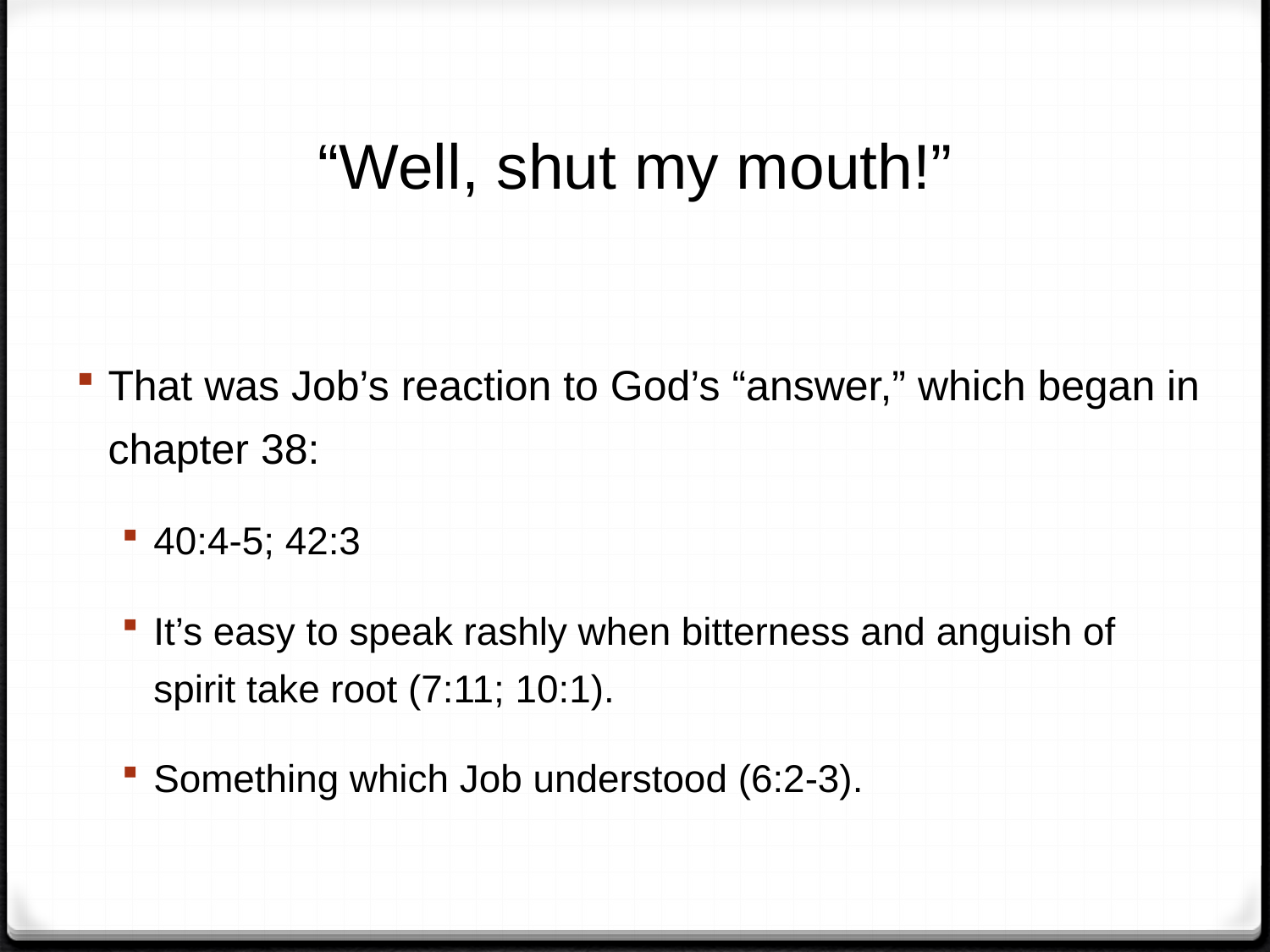

# “Well, shut my mouth!”
That was Job’s reaction to God’s “answer,” which began in chapter 38:
40:4-5; 42:3
It’s easy to speak rashly when bitterness and anguish of spirit take root (7:11; 10:1).
Something which Job understood (6:2-3).